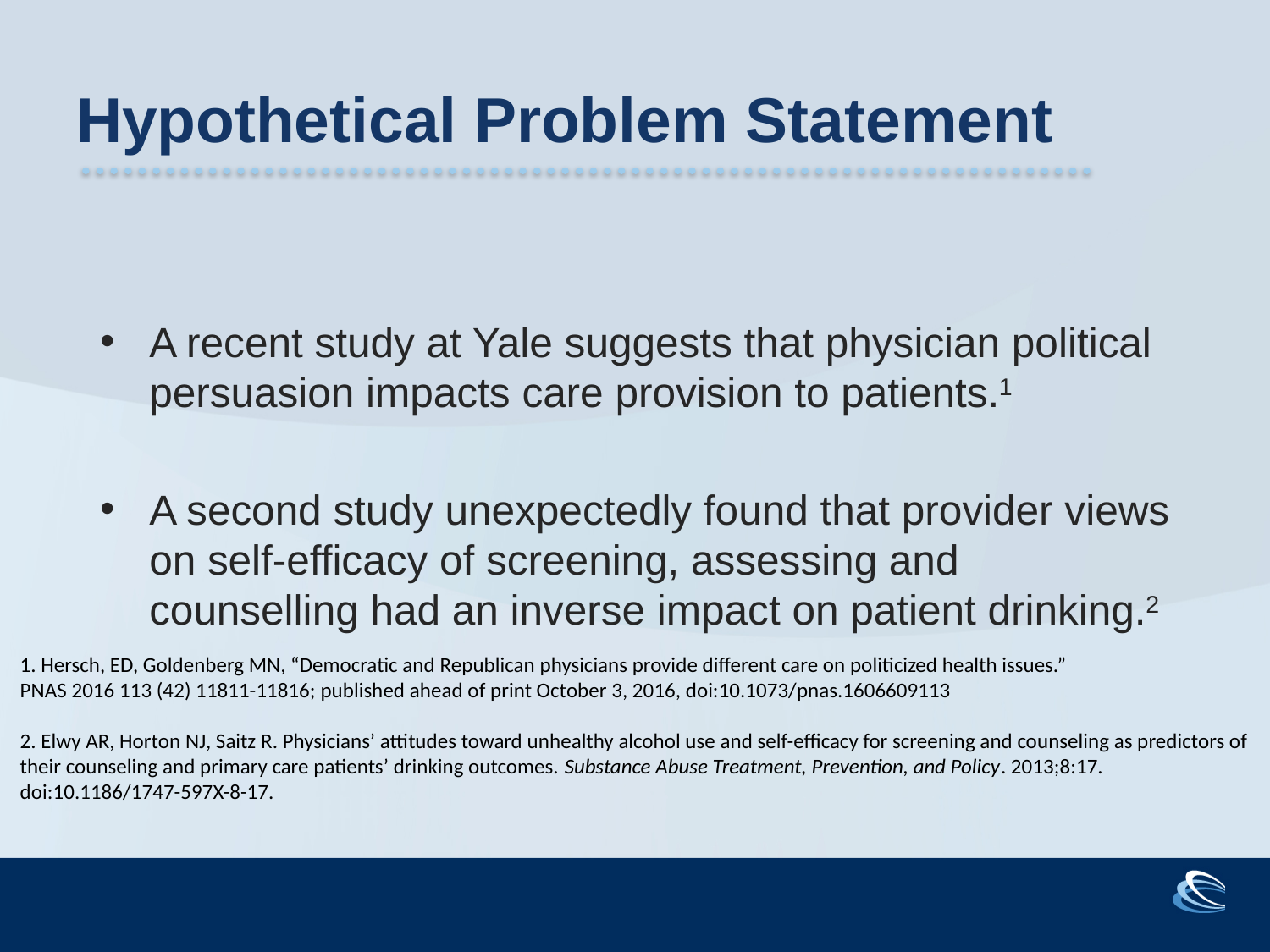

# Hypothetical Problem Statement
A recent study at Yale suggests that physician political persuasion impacts care provision to patients.1

A second study unexpectedly found that provider views on self-efficacy of screening, assessing and counselling had an inverse impact on patient drinking.2
1. Hersch, ED, Goldenberg MN, “Democratic and Republican physicians provide different care on politicized health issues.”
PNAS 2016 113 (42) 11811-11816; published ahead of print October 3, 2016, doi:10.1073/pnas.1606609113

2. Elwy AR, Horton NJ, Saitz R. Physicians’ attitudes toward unhealthy alcohol use and self-efficacy for screening and counseling as predictors of their counseling and primary care patients’ drinking outcomes. Substance Abuse Treatment, Prevention, and Policy. 2013;8:17. doi:10.1186/1747-597X-8-17.